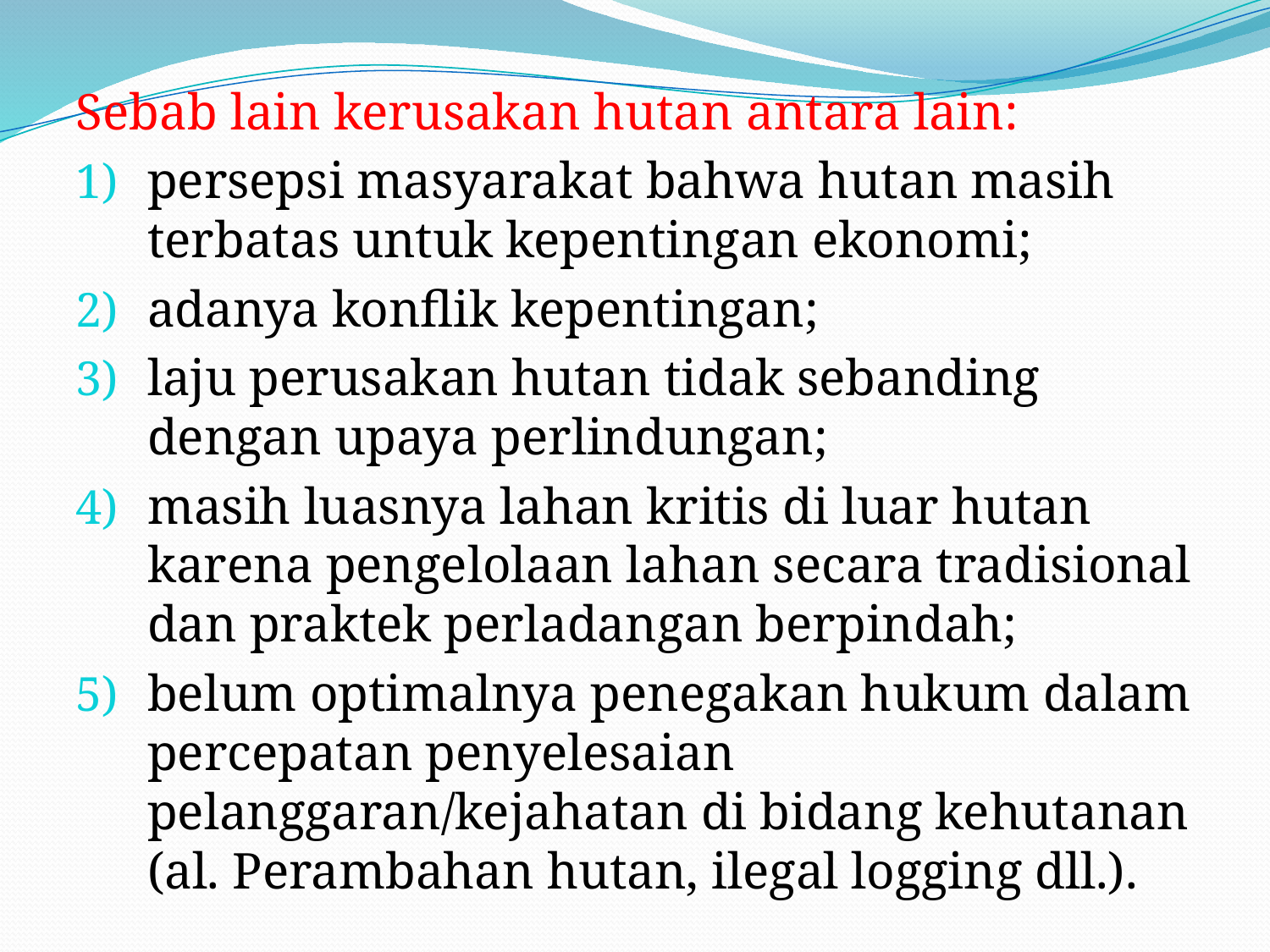

Sebab lain kerusakan hutan antara lain:
persepsi masyarakat bahwa hutan masih terbatas untuk kepentingan ekonomi;
adanya konflik kepentingan;
laju perusakan hutan tidak sebanding dengan upaya perlindungan;
masih luasnya lahan kritis di luar hutan karena pengelolaan lahan secara tradisional dan praktek perladangan berpindah;
belum optimalnya penegakan hukum dalam percepatan penyelesaian pelanggaran/kejahatan di bidang kehutanan (al. Perambahan hutan, ilegal logging dll.).